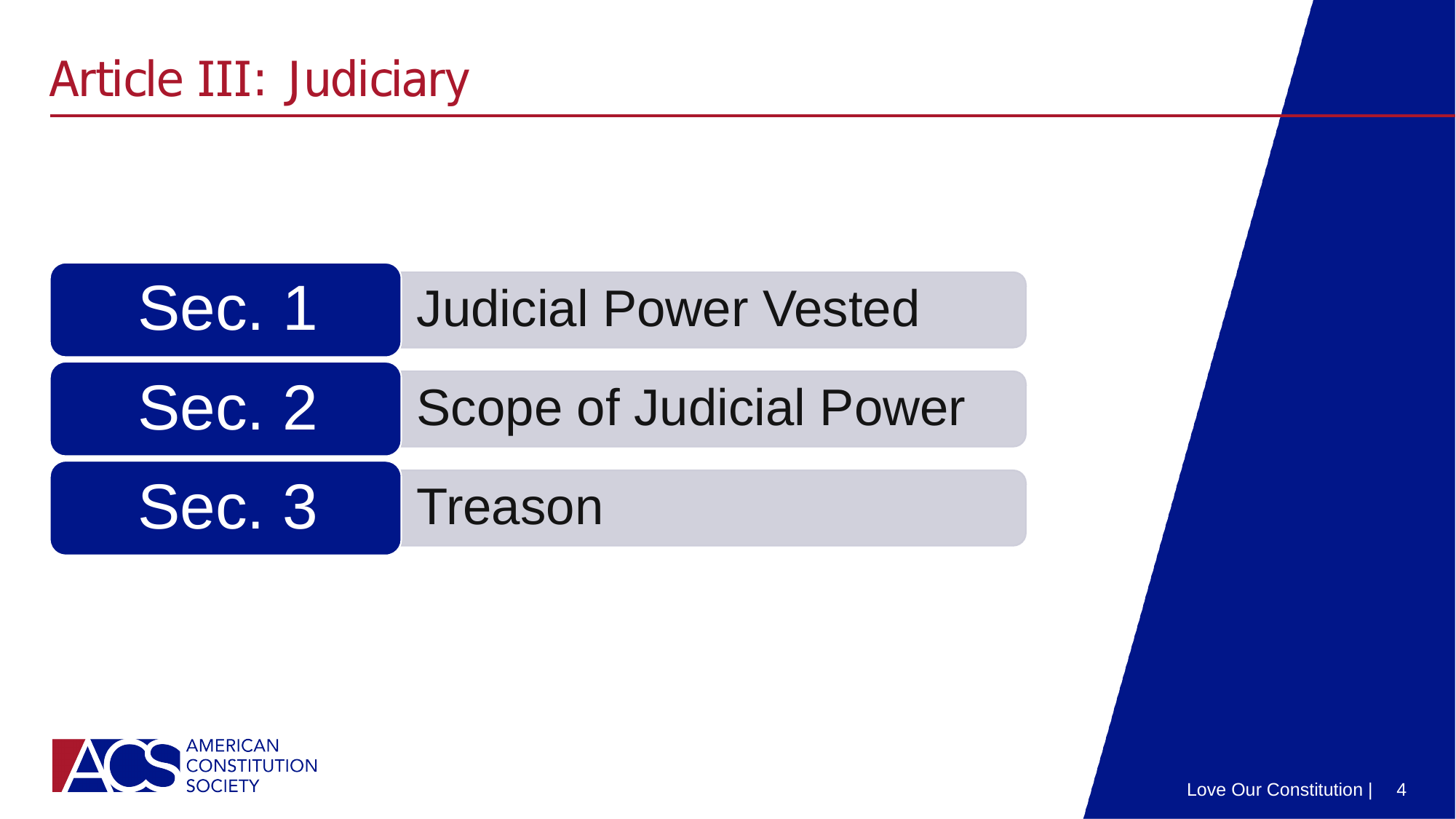

# Article III: Judiciary
Judicial Power Vested
Sec. 1
Scope of Judicial Power
Sec. 2
Treason
Sec. 3
Love Our Constitution |
4